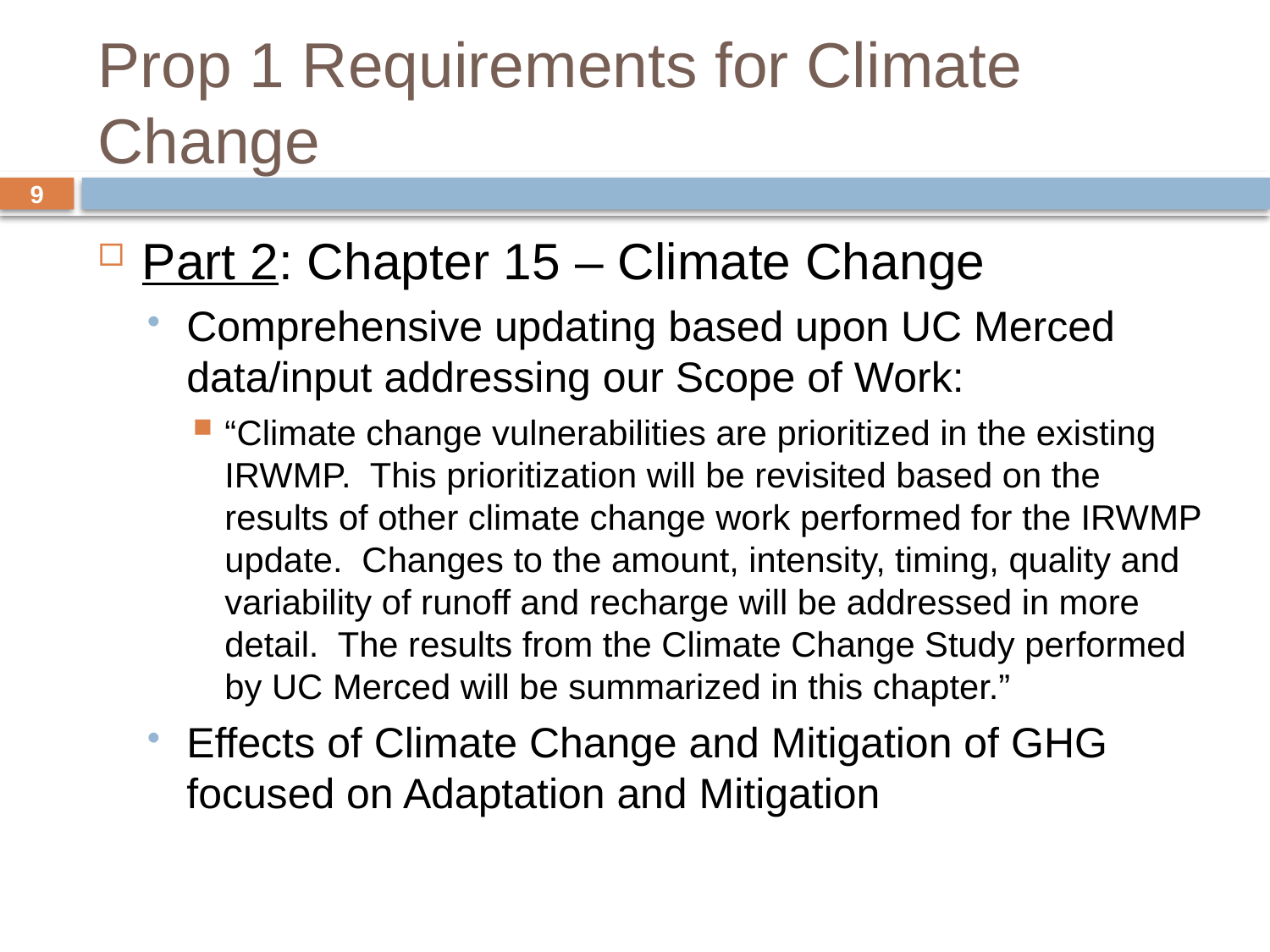

# Prop 1 Requirements for Climate Change
9
Part 2: Chapter 15 – Climate Change
Comprehensive updating based upon UC Merced data/input addressing our Scope of Work:
“Climate change vulnerabilities are prioritized in the existing IRWMP.  This prioritization will be revisited based on the results of other climate change work performed for the IRWMP update.  Changes to the amount, intensity, timing, quality and variability of runoff and recharge will be addressed in more detail.  The results from the Climate Change Study performed by UC Merced will be summarized in this chapter.”
Effects of Climate Change and Mitigation of GHG focused on Adaptation and Mitigation